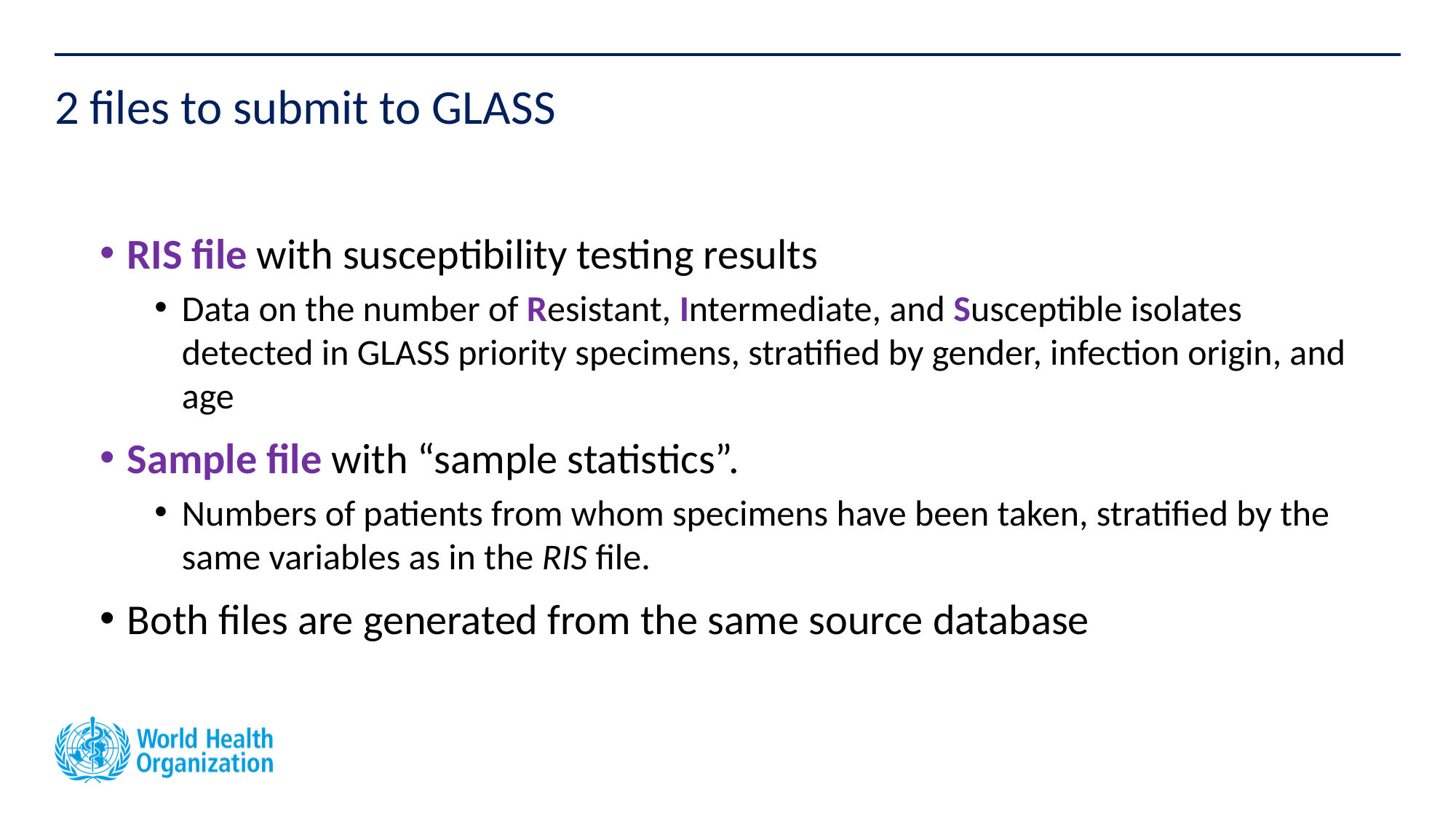

# 2 files to submit to GLASS
RIS file with susceptibility testing results
Data on the number of Resistant, Intermediate, and Susceptible isolates detected in GLASS priority specimens, stratified by gender, infection origin, and age
Sample file with “sample statistics”.
Numbers of patients from whom specimens have been taken, stratified by the same variables as in the RIS file.
Both files are generated from the same source database